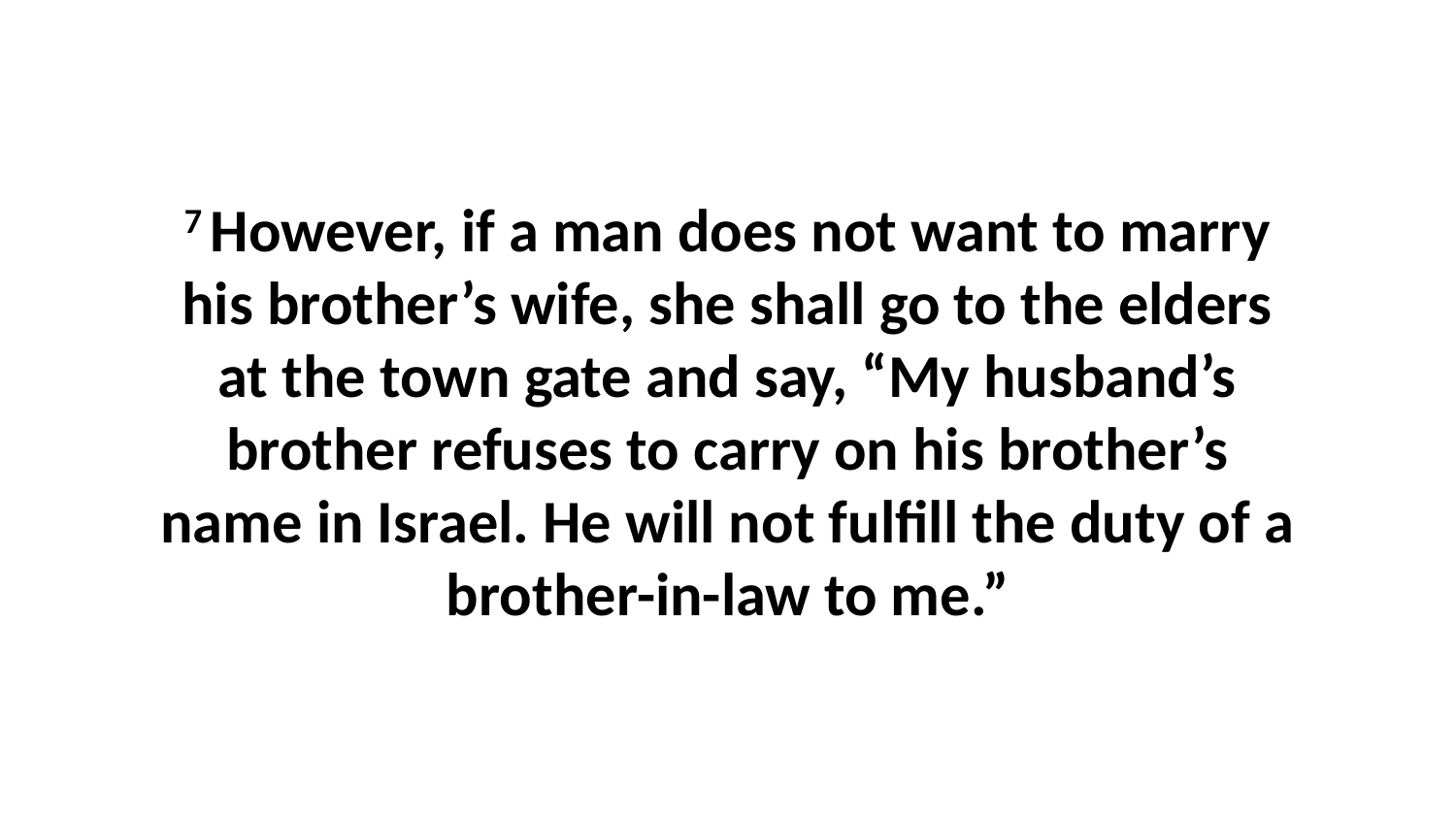

7 However, if a man does not want to marry his brother’s wife, she shall go to the elders at the town gate and say, “My husband’s brother refuses to carry on his brother’s name in Israel. He will not fulfill the duty of a brother-in-law to me.”